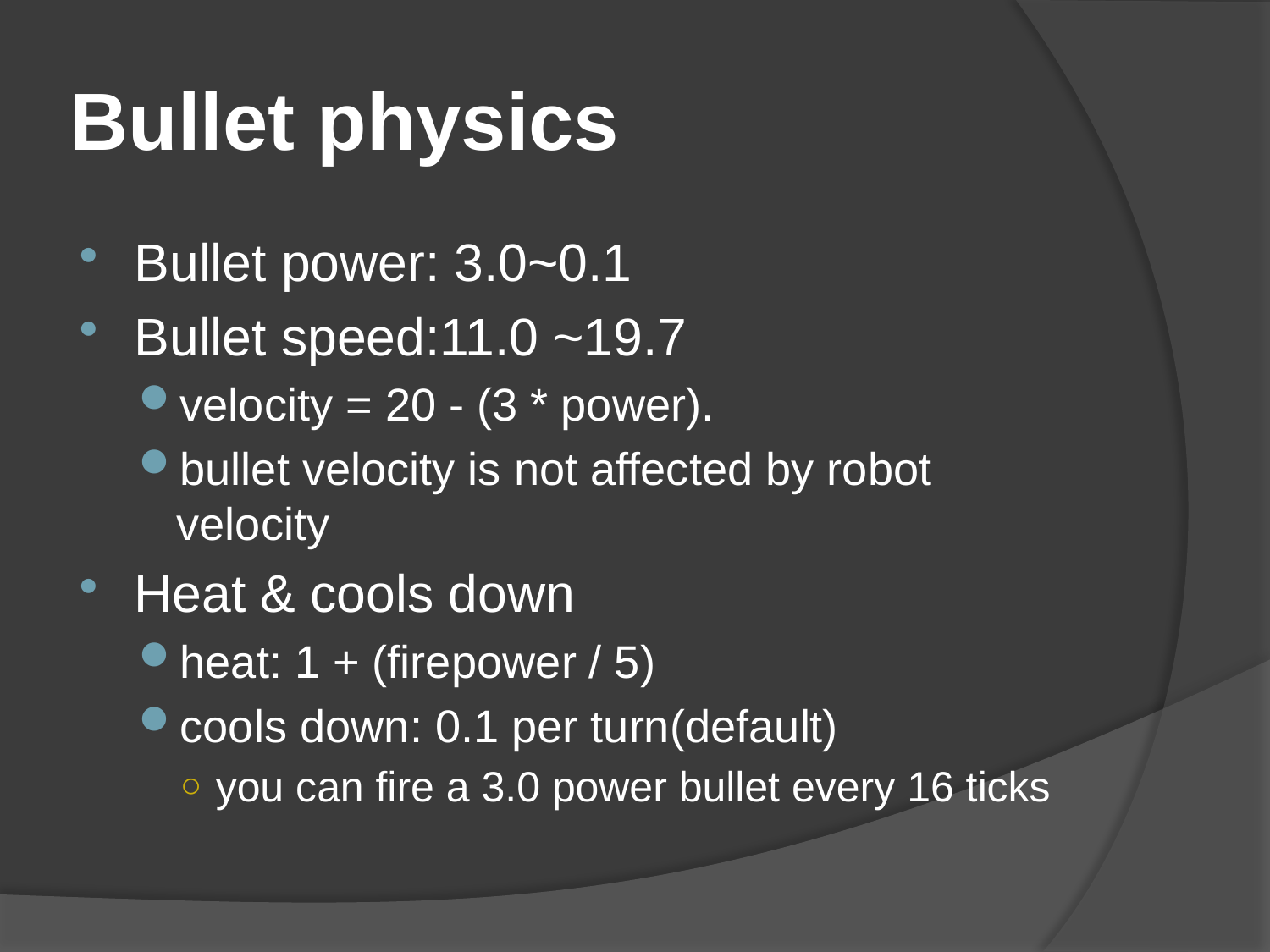

# Bullet physics
Bullet power: 3.0~0.1
Bullet speed:11.0 ~19.7
velocity = 20 - (3 * power).
bullet velocity is not affected by robot velocity
Heat & cools down
heat: 1 + (firepower / 5)
cools down: 0.1 per turn(default)
you can fire a 3.0 power bullet every 16 ticks